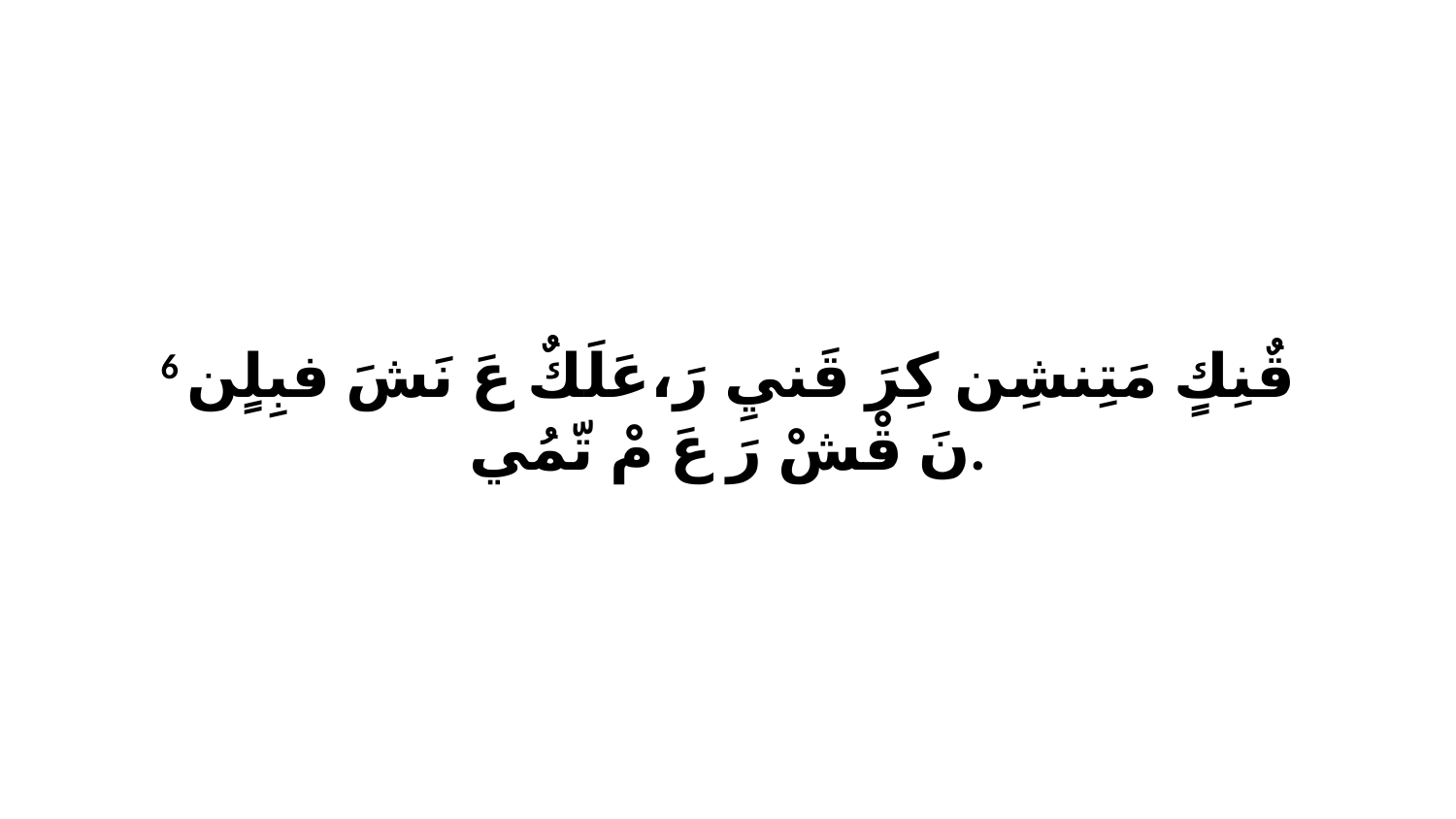

6 قٌنِكٍ مَتِنشِن كِرَ قَنيِ رَ،عَلَكٌ عَ نَشَ فبِلٍن نَ قْشْ رَ عَ مْ تّمُي.